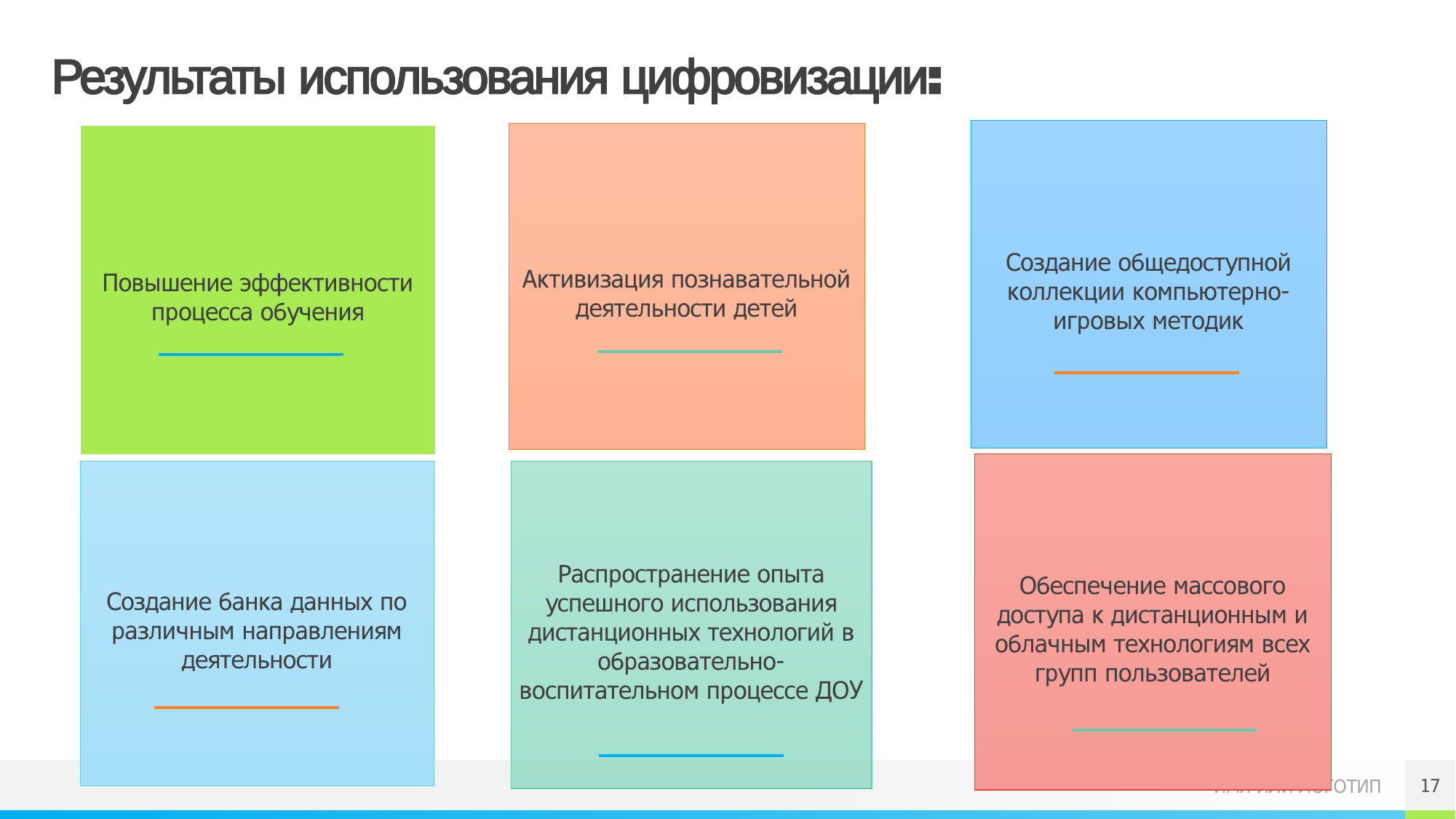

# Результаты использования цифровизации:
Создание общедоступной коллекции компьютерно-игровых методик
Активизация познавательной деятельности детей
Повышение эффективности процесса обучения
Обеспечение массового доступа к дистанционным и облачным технологиям всех групп пользователей
Распространение опыта успешного использования дистанционных технологий в образовательно-воспитательном процессе ДОУ
Создание банка данных по различным направлениям деятельности
17